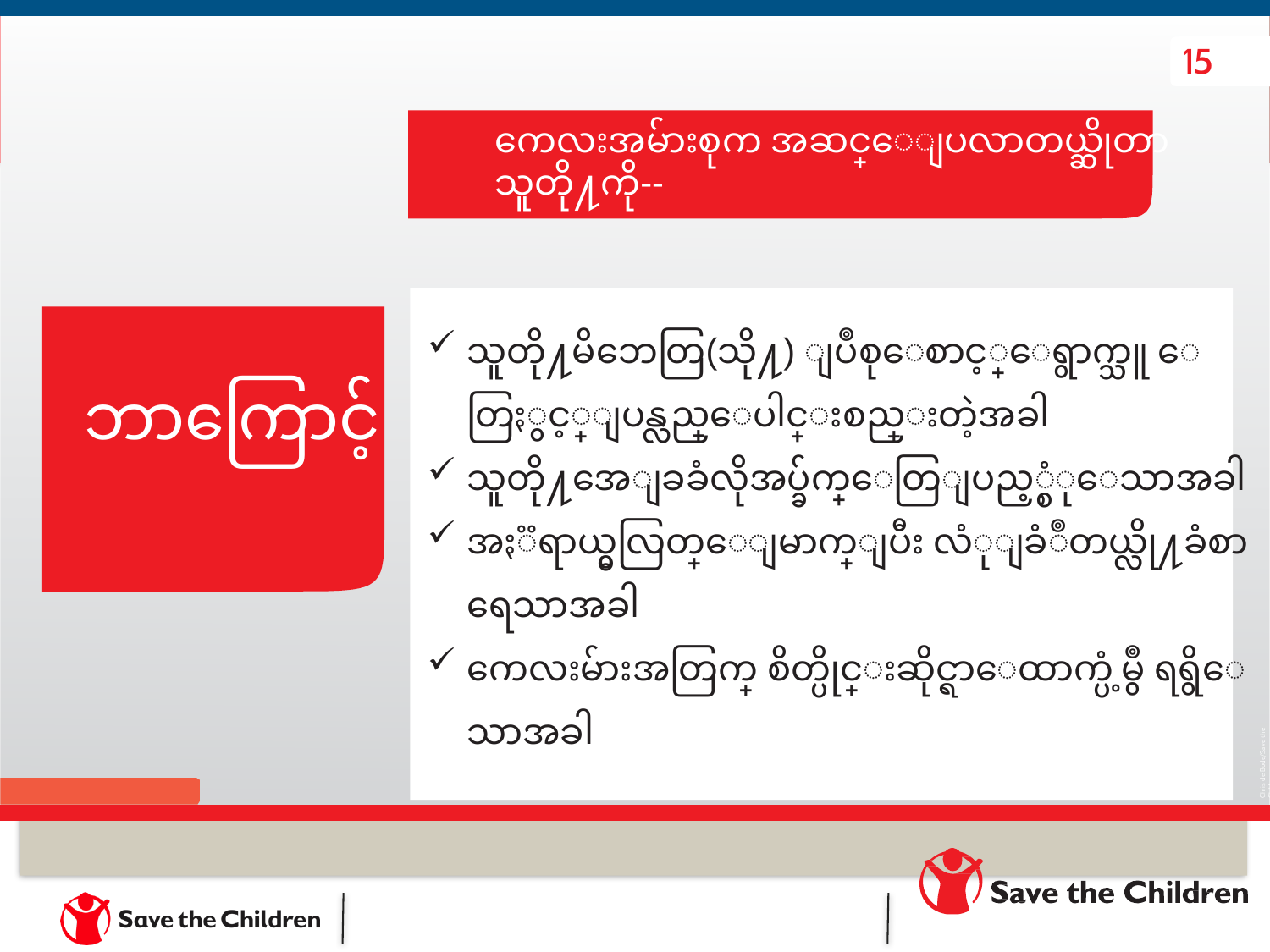

15

# ကေလးအမ်ားစုက အဆင္ေျပလာတယ္ဆိုတာ သူတို႔ကို--

သူတို႔မိဘေတြ(သို႔) ျပဳစုေစာင့္ေရွာက္သူ ေတြႏွင့္ျပန္လည္ေပါင္းစည္းတဲ့အခါ
သူတို႔အေျခခံလိုအပ္ခ်က္ေတြျပည့္စံုေသာအခါ
အႏၱရာယ္မွလြတ္ေျမာက္ျပီး လံုျခံဳတယ္လို႔ခံစာရေသာအခါ
ကေလးမ်ားအတြက္ စိတ္ပိုင္းဆိုင္ရာေထာက္ပံ့မွဳ ရရွိေသာအခါ

ဘာကြောင့်
Chris de Bode/Save the Children

Section B: